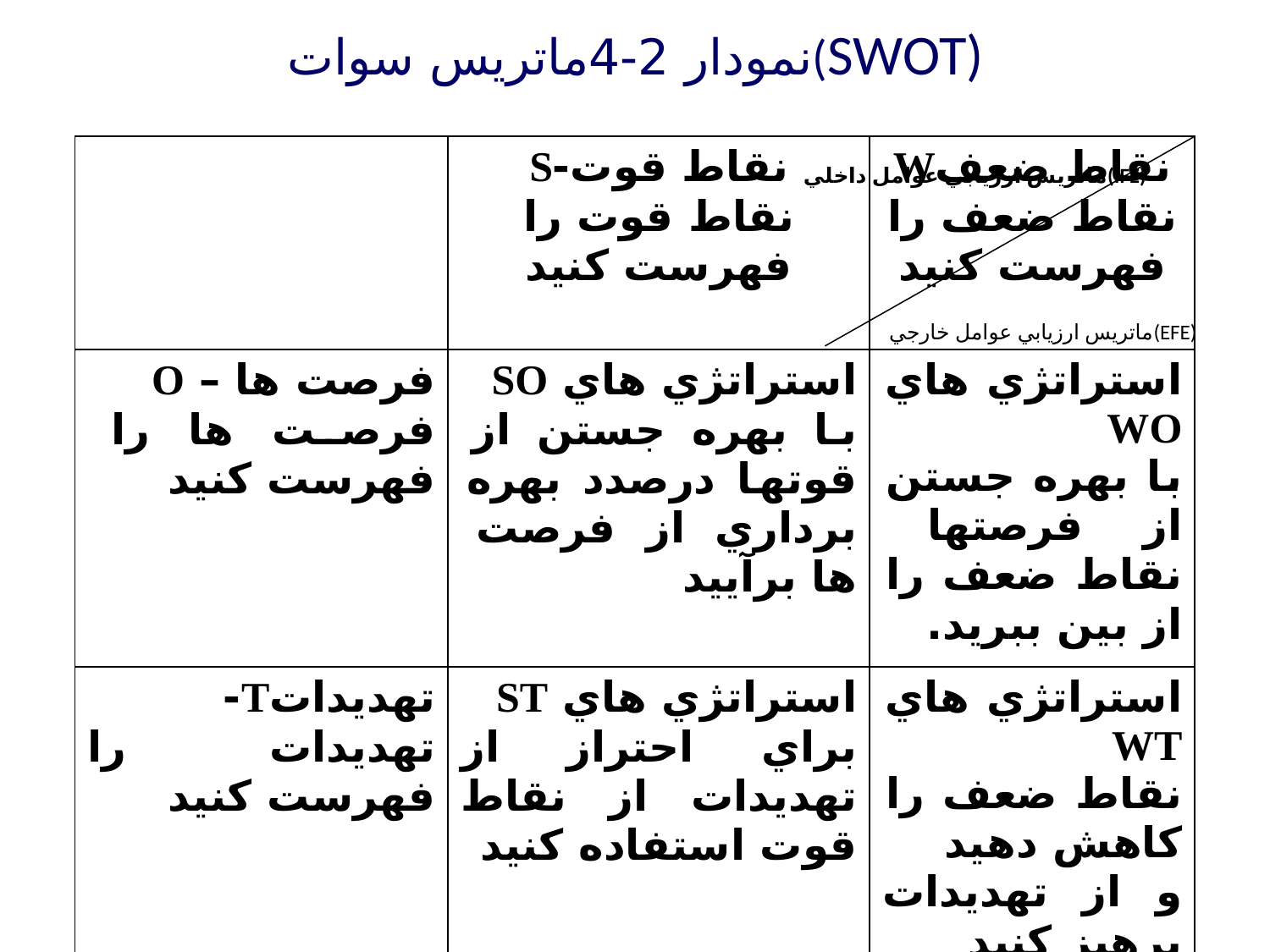

نمودار 2-4ماتريس سوات(SWOT)

|  | نقاط قوت-S نقاط قوت را فهرست كنيد | نقاط ضعفW نقاط ضعف را فهرست كنيد |
| --- | --- | --- |
| فرصت ها – O فرصت ها را فهرست كنيد | استراتژي هاي SO با بهره جستن از قوتها درصدد بهره برداري از فرصت ها برآييد | استراتژي هاي WO با بهره جستن از فرصتها نقاط ضعف را از بين ببريد. |
| تهديداتT- تهديدات را فهرست كنيد | استراتژي هاي ST براي احتراز از تهديدات از نقاط قوت استفاده كنيد | استراتژي هاي WT نقاط ضعف را كاهش دهيد و از تهديدات پرهيز كنيد |

ماتريس ارزيابي عوامل داخلي(IFE)

ماتريس ارزيابي عوامل خارجي(EFE)